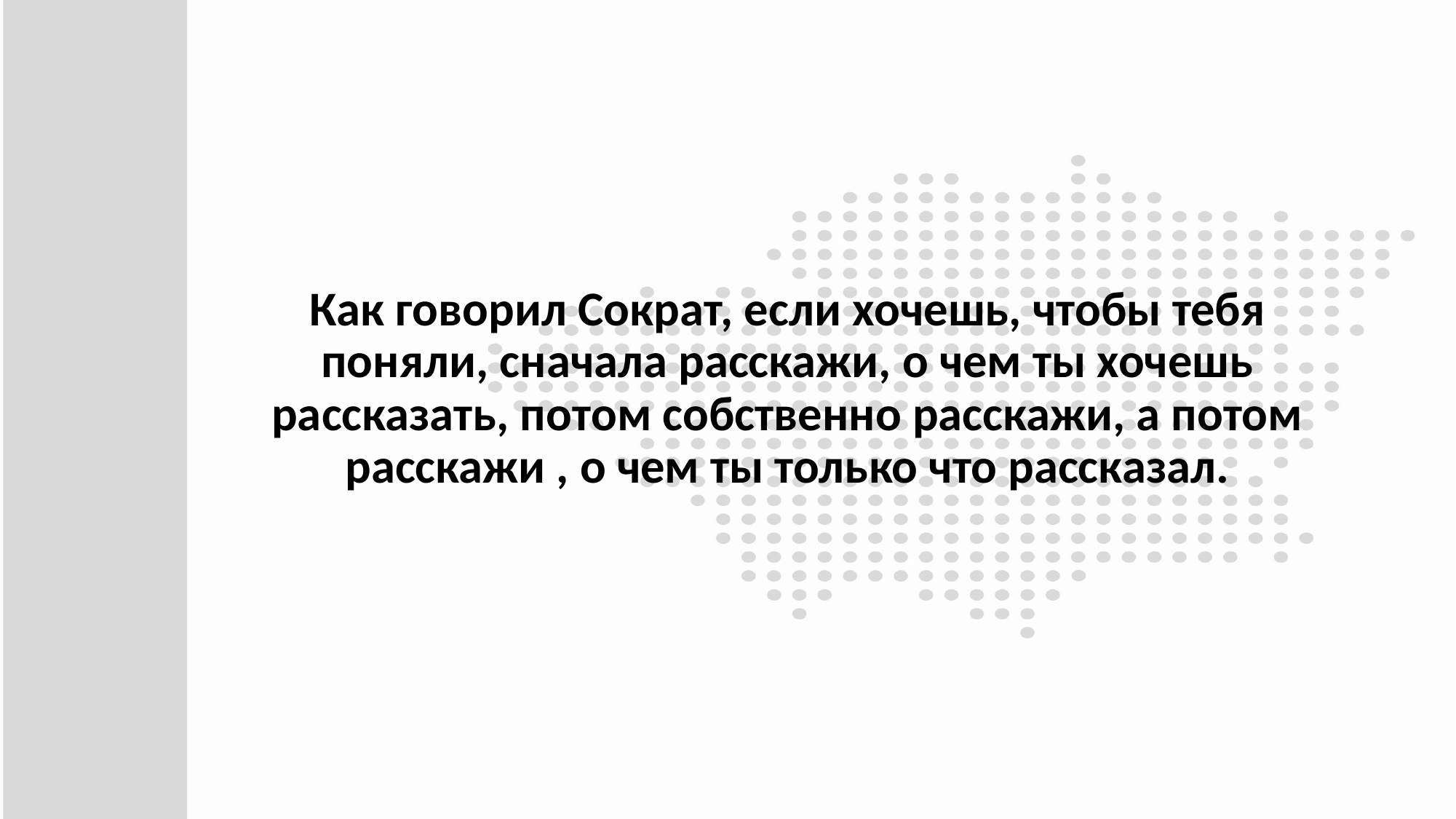

#

Как говорил Сократ, если хочешь, чтобы тебя поняли, сначала расскажи, о чем ты хочешь рассказать, потом собственно расскажи, а потом расскажи , о чем ты только что рассказал.